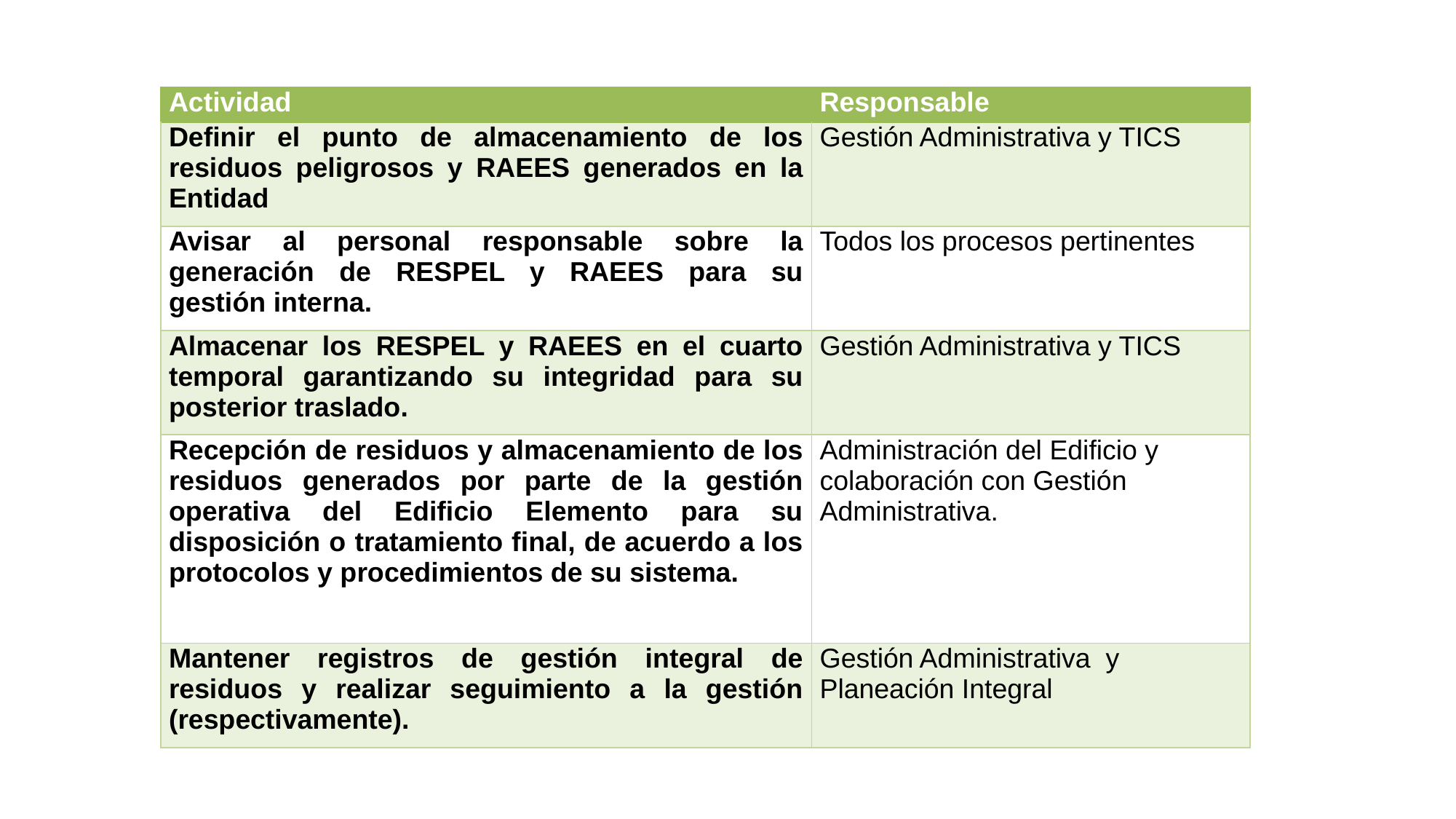

| Actividad | Responsable |
| --- | --- |
| Definir el punto de almacenamiento de los residuos peligrosos y RAEES generados en la Entidad | Gestión Administrativa y TICS |
| Avisar al personal responsable sobre la generación de RESPEL y RAEES para su gestión interna. | Todos los procesos pertinentes |
| Almacenar los RESPEL y RAEES en el cuarto temporal garantizando su integridad para su posterior traslado. | Gestión Administrativa y TICS |
| Recepción de residuos y almacenamiento de los residuos generados por parte de la gestión operativa del Edificio Elemento para su disposición o tratamiento final, de acuerdo a los protocolos y procedimientos de su sistema. | Administración del Edificio y colaboración con Gestión Administrativa. |
| Mantener registros de gestión integral de residuos y realizar seguimiento a la gestión (respectivamente). | Gestión Administrativa y Planeación Integral |